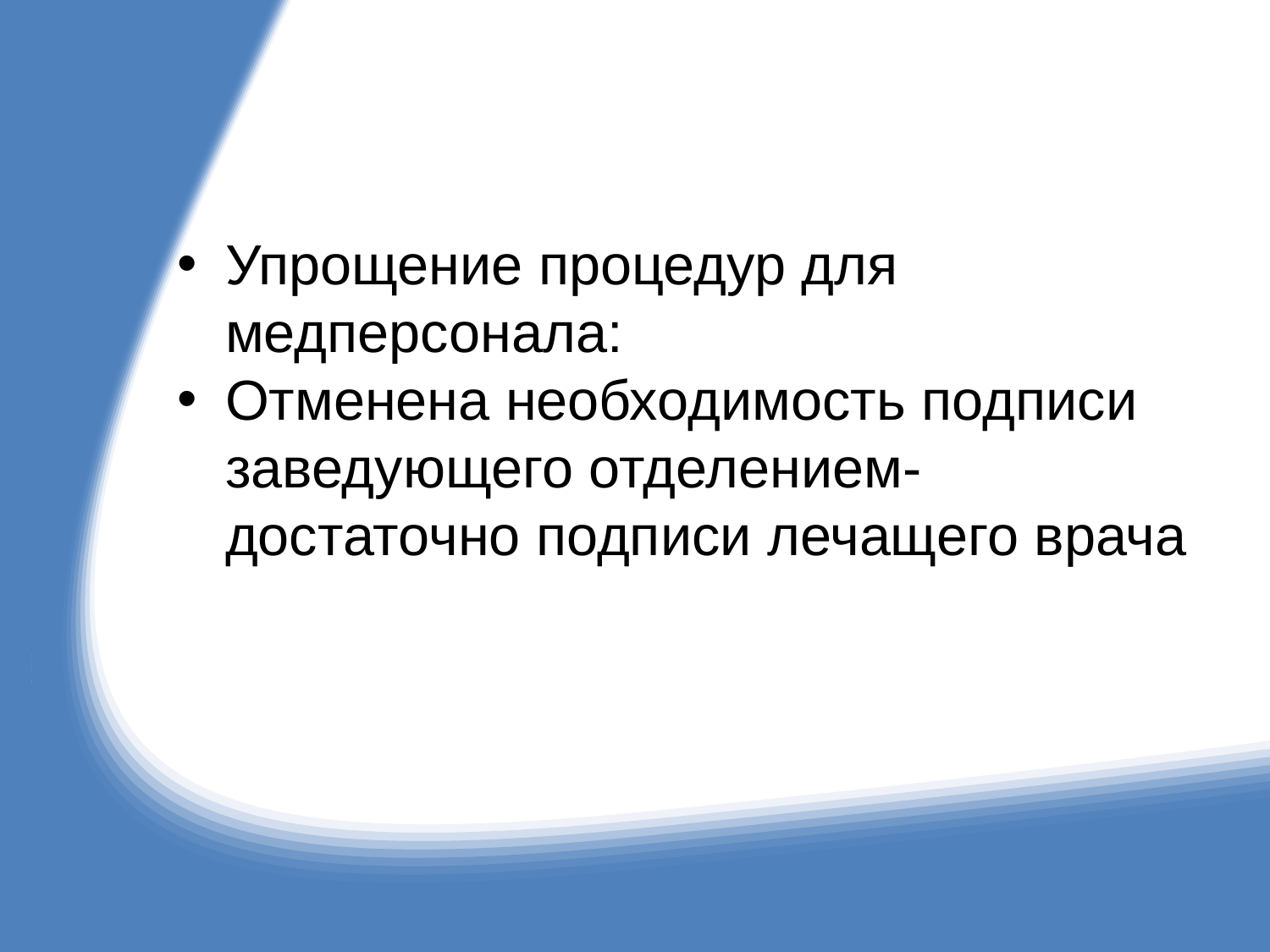

#
Упрощение процедур для медперсонала:
Отменена необходимость подписи заведующего отделением-достаточно подписи лечащего врача